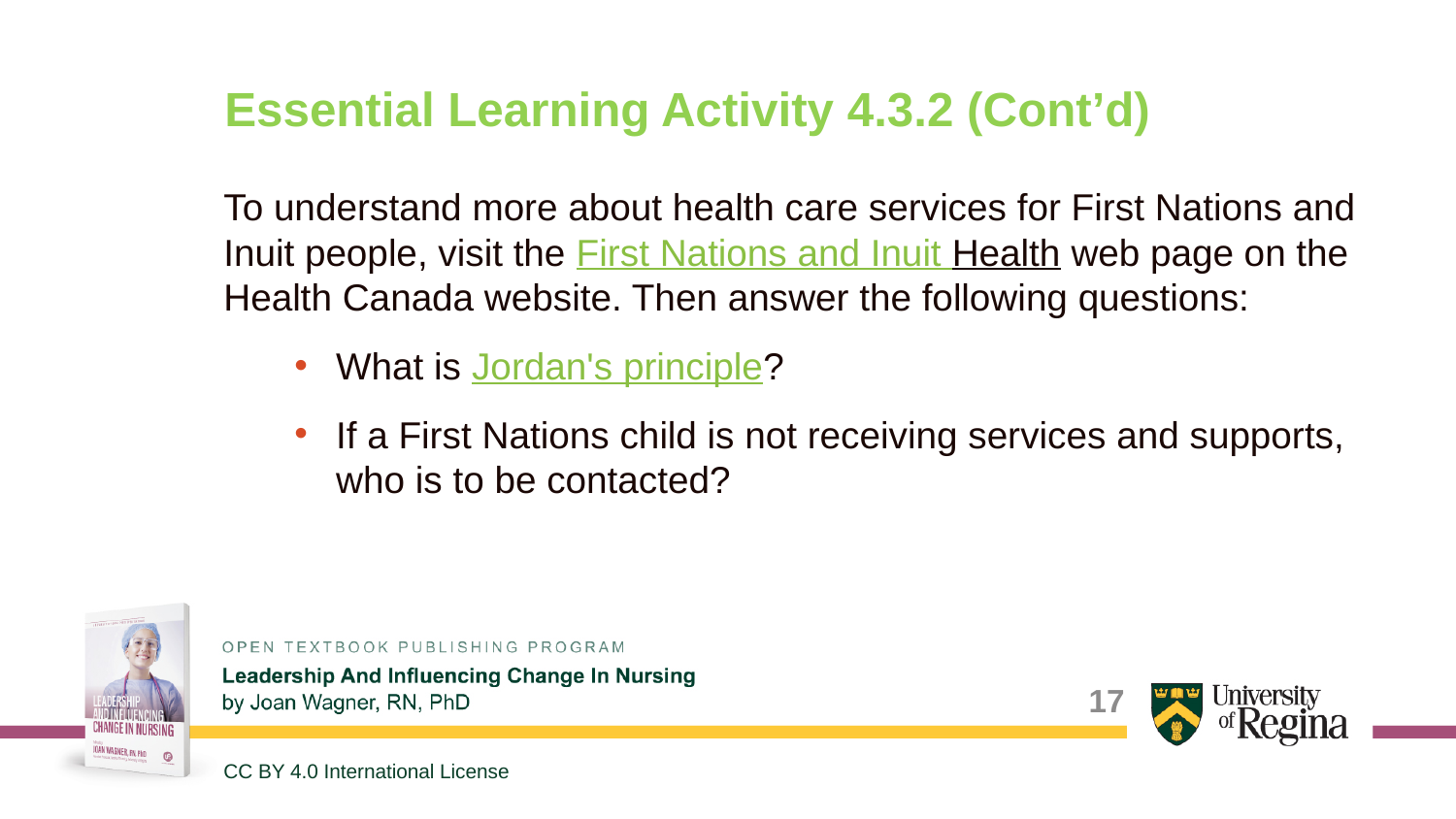

# Essential Learning Activity 4.3.2 (Cont’d)
To understand more about health care services for First Nations and Inuit people, visit the First Nations and Inuit Health web page on the Health Canada website. Then answer the following questions:
What is Jordan's principle?
If a First Nations child is not receiving services and supports, who is to be contacted?

17
CC BY 4.0 International License